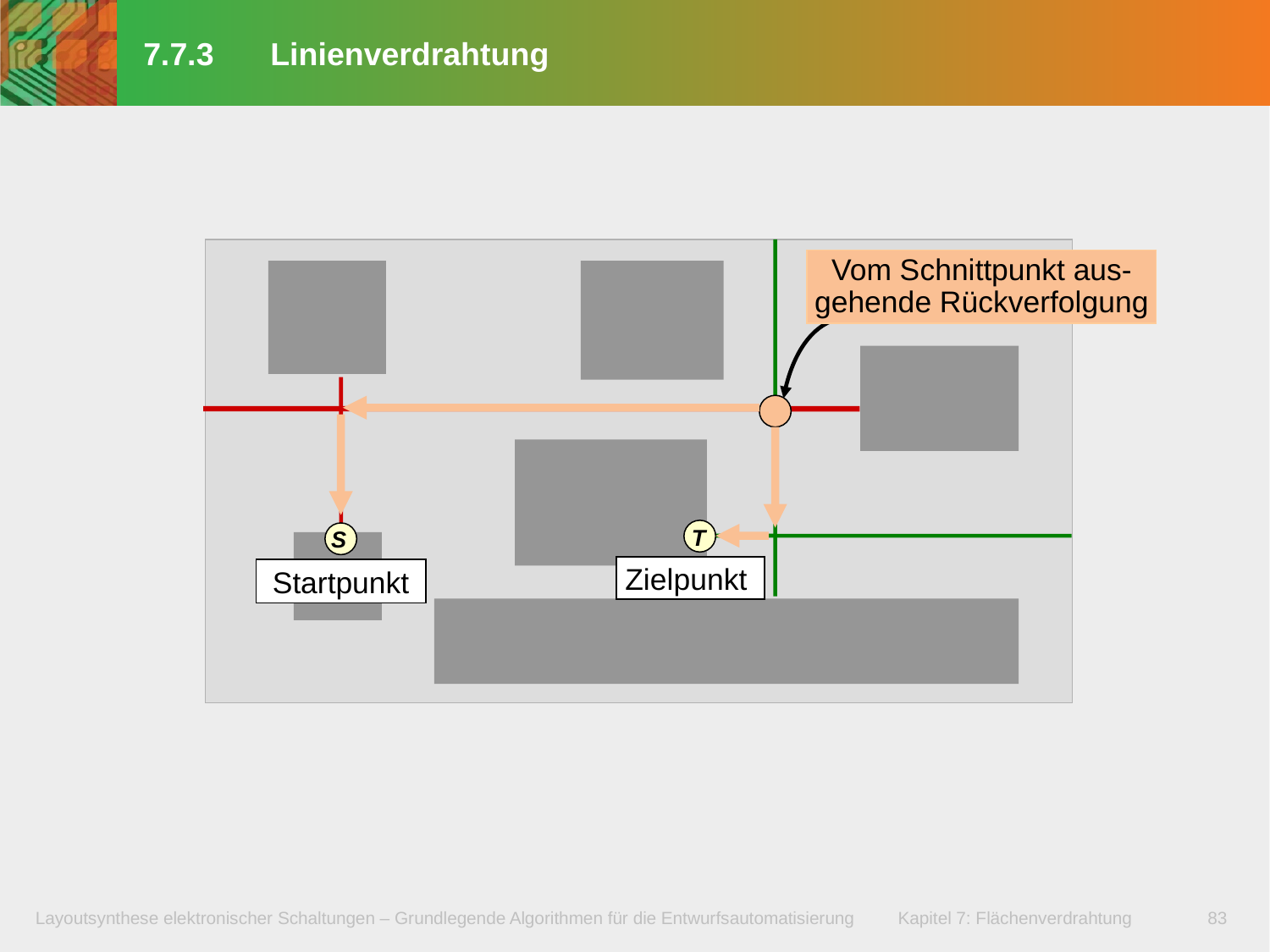

# 7.7.3	Linienverdrahtung

Vom Schnittpunkt aus-
gehende Rückverfolgung

T

S

Zielpunkt
Startpunkt